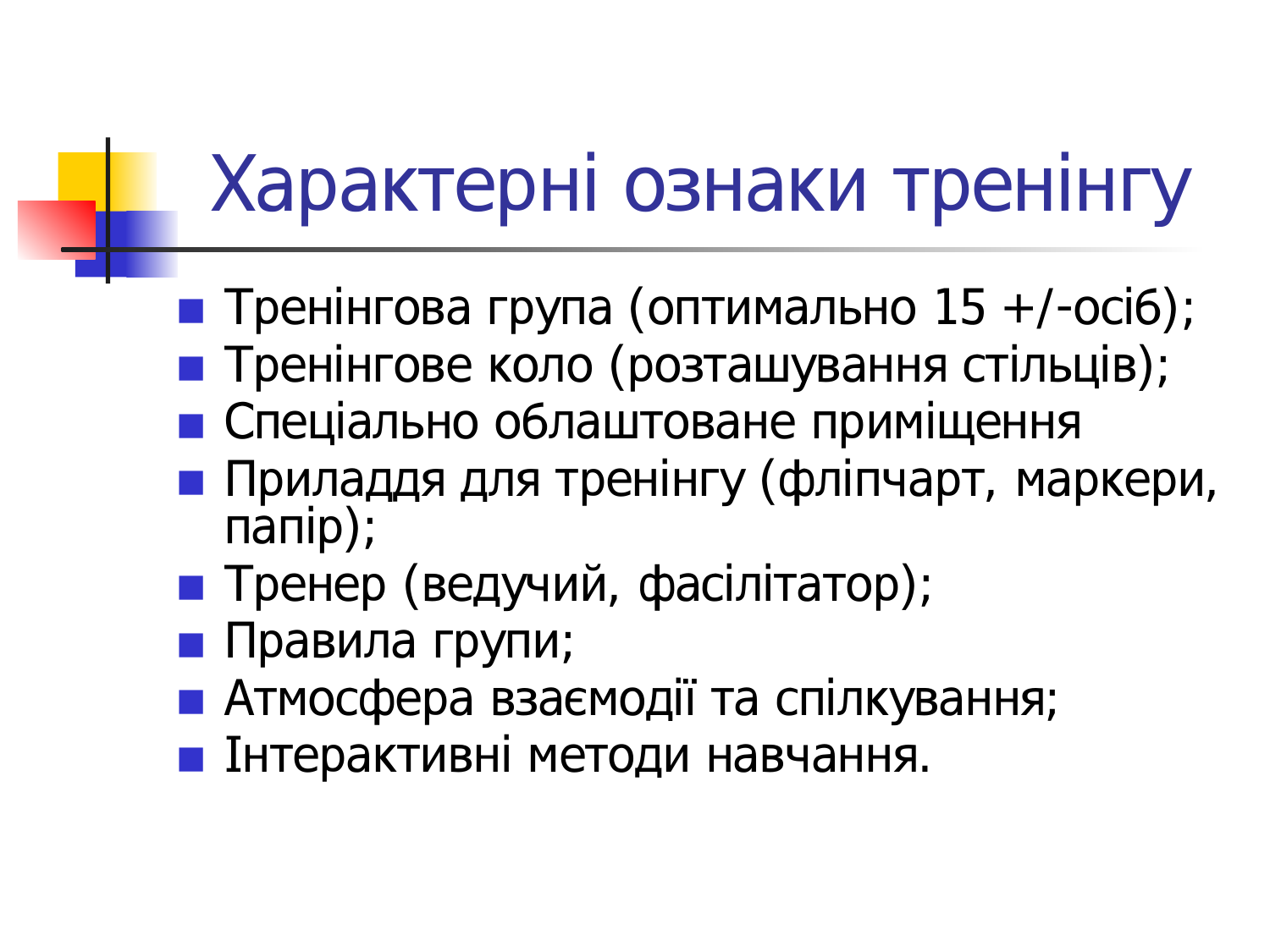

# Характерні ознаки тренінгу
Тренінгова група (оптимально 15 +/-осіб);
Тренінгове коло (розташування стільців);
Спеціально облаштоване приміщення
Приладдя для тренінгу (фліпчарт, маркери, папір);
Тренер (ведучий, фасілітатор);
Правила групи;
Атмосфера взаємодії та спілкування;
Інтерактивні методи навчання.